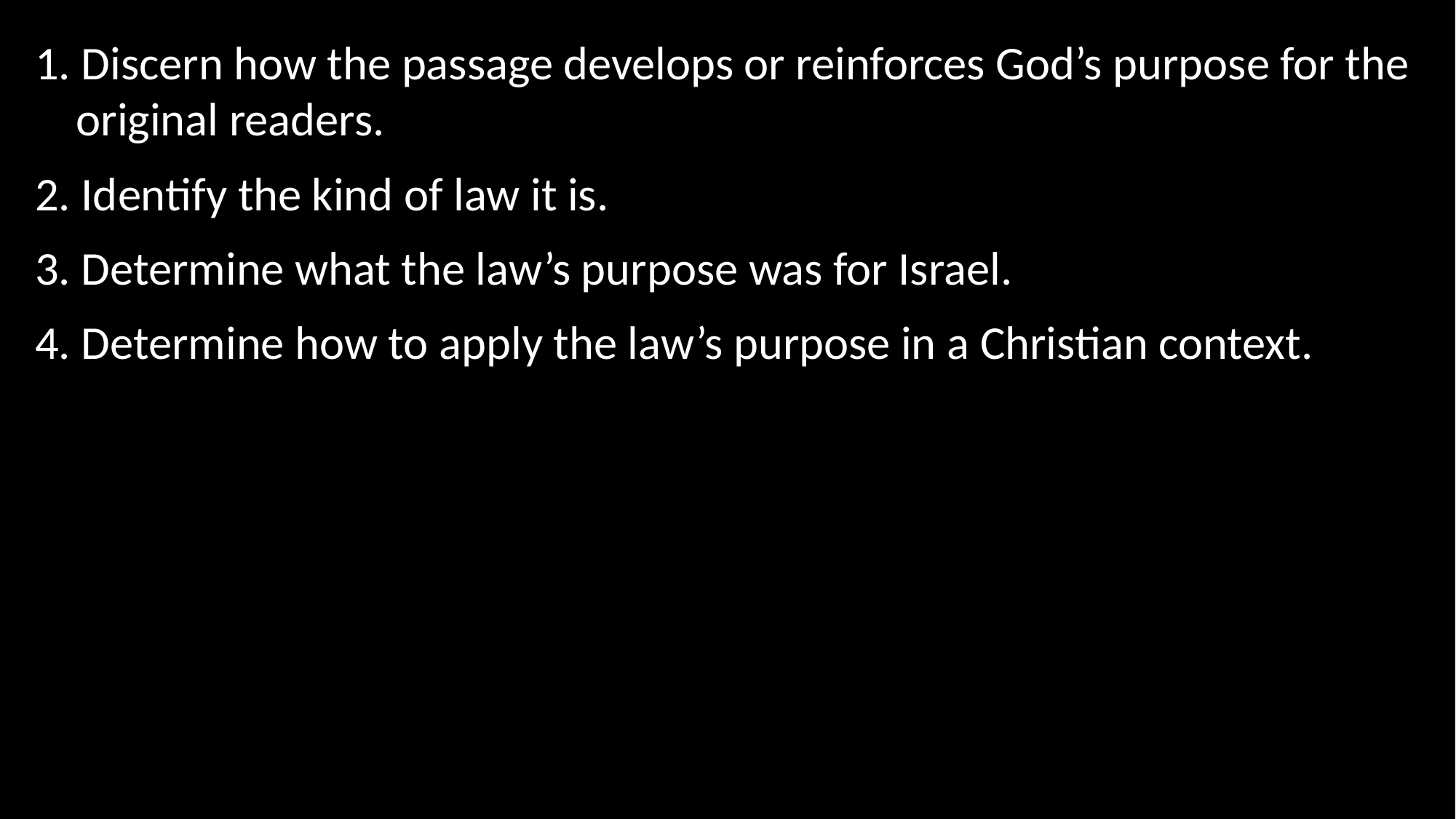

1. Discern how the passage develops or reinforces God’s purpose for the original readers.
2. Identify the kind of law it is.
3. Determine what the law’s purpose was for Israel.
4. Determine how to apply the law’s purpose in a Christian context.